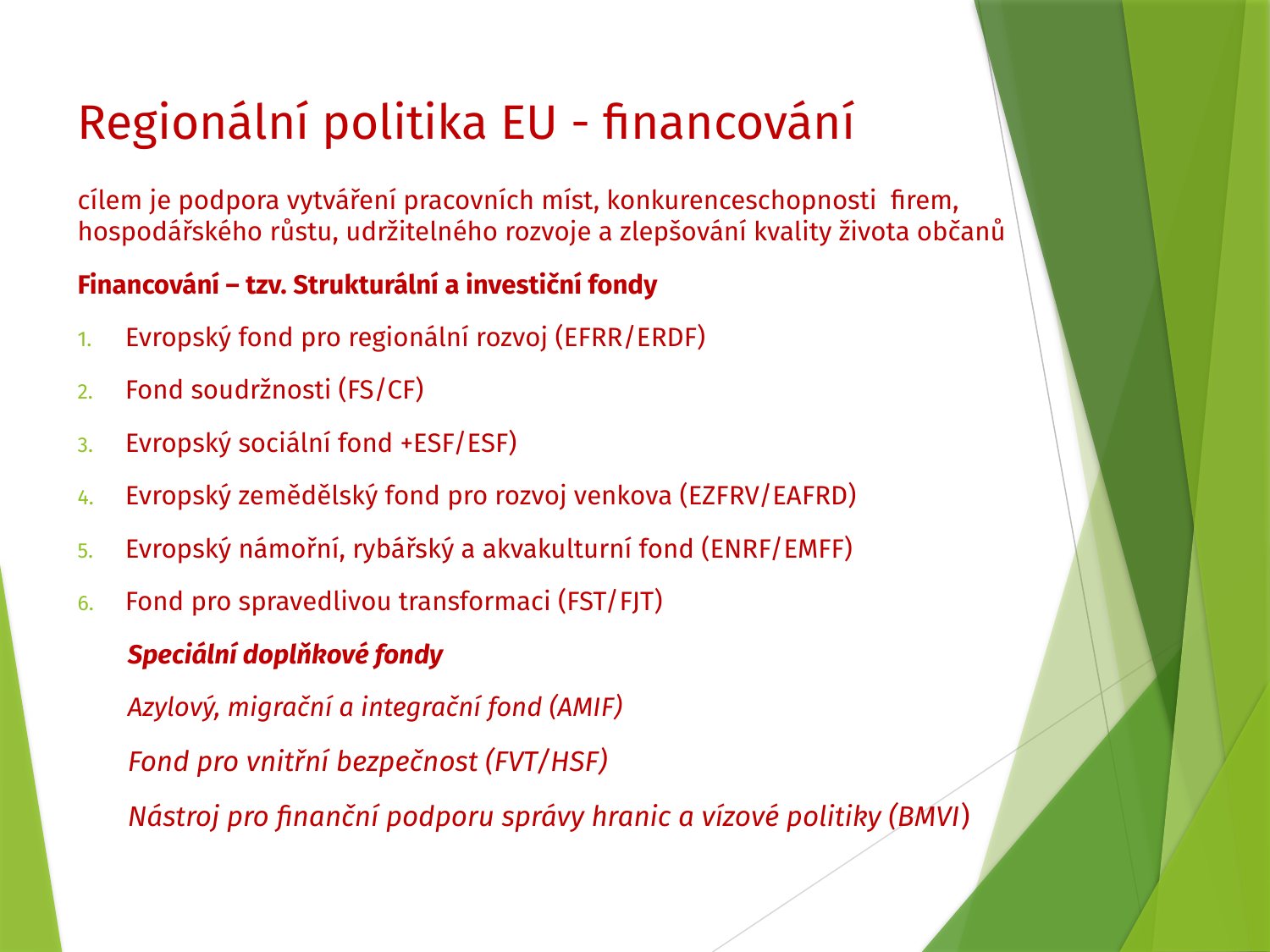

# Regionální politika EU - financování
cílem je podpora vytváření pracovních míst, konkurenceschopnosti  firem,   hospodářského růstu, udržitelného rozvoje a zlepšování kvality života občanů
Financování – tzv. Strukturální a investiční fondy
Evropský fond pro regionální rozvoj (EFRR/ERDF)
Fond soudržnosti (FS/CF)
Evropský sociální fond +ESF/ESF)
Evropský zemědělský fond pro rozvoj venkova (EZFRV/EAFRD)
Evropský námořní, rybářský a akvakulturní fond (ENRF/EMFF)
Fond pro spravedlivou transformaci (FST/fJt)
Speciální doplňkové fondy
Azylový, migrační a integrační fond (AMIF)
Fond pro vnitřní bezpečnost (FVT/HSF)
Nástroj pro finanční podporu správy hranic a vízové politiky (BMVI)